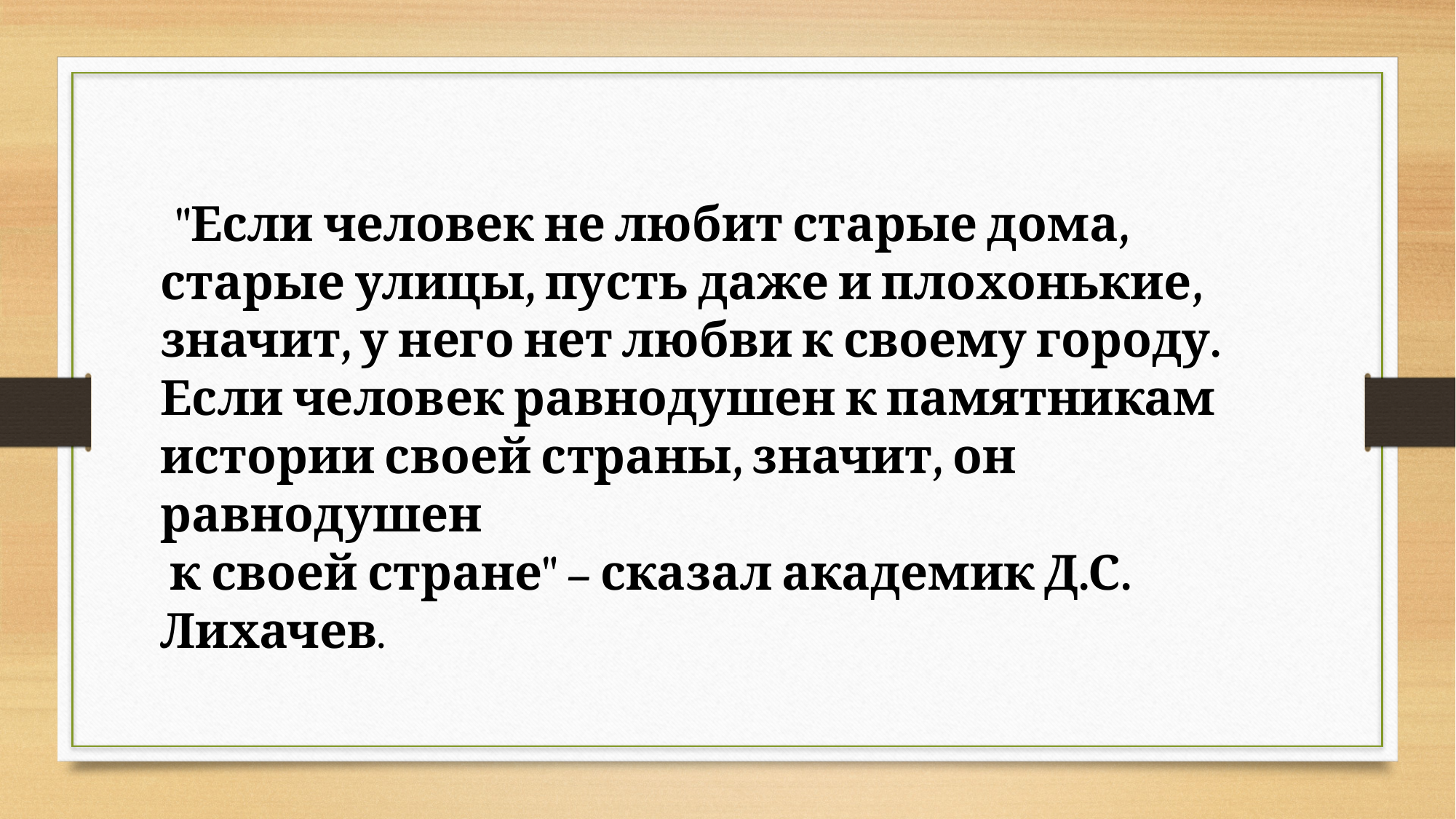

"Если человек не любит старые дома, старые улицы, пусть даже и плохонькие,
значит, у него нет любви к своему городу. Если человек равнодушен к памятникам истории своей страны, значит, он равнодушен
 к своей стране" – сказал академик Д.С. Лихачев.